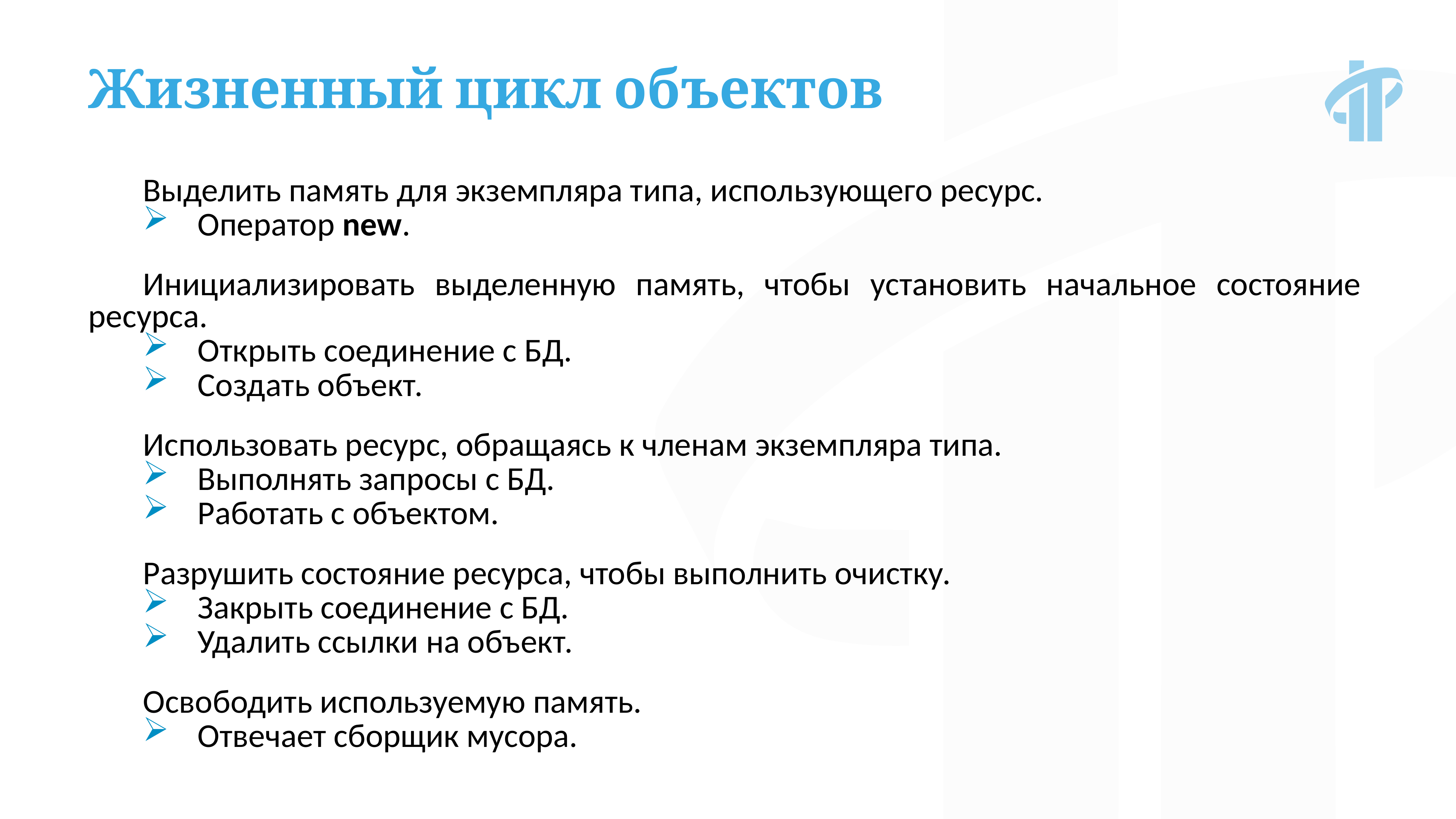

Жизненный цикл объектов
Выделить память для экземпляра типа, использующего ресурс.
Оператор new.

Инициализировать выделенную память, чтобы установить начальное состояние ресурса.
Открыть соединение с БД.
Создать объект.

Использовать ресурс, обращаясь к членам экземпляра типа.
Выполнять запросы с БД.
Работать с объектом.

Разрушить состояние ресурса, чтобы выполнить очистку.
Закрыть соединение с БД.
Удалить ссылки на объект.

Освободить используемую память.
Отвечает сборщик мусора.